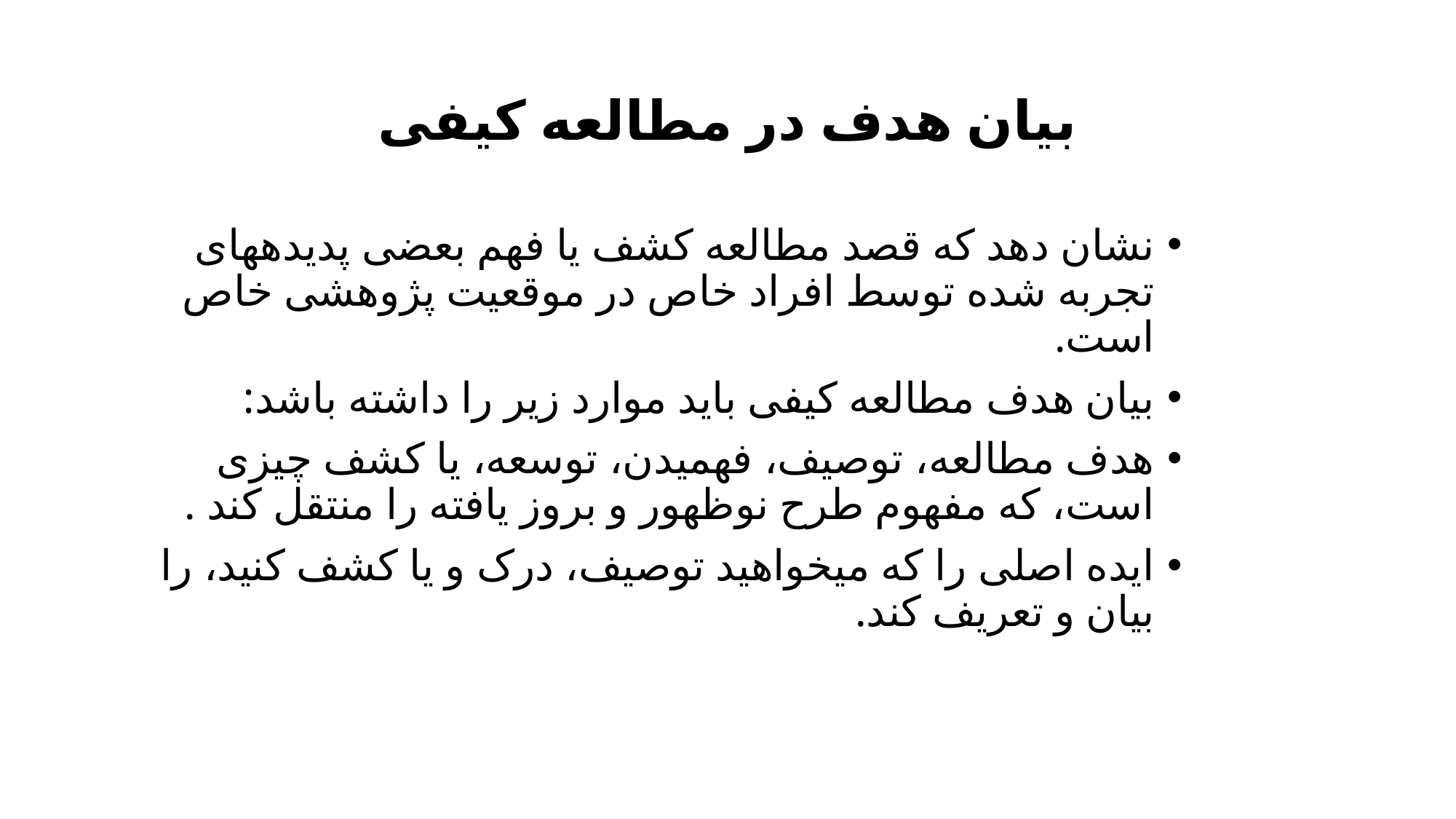

# بیان هدف در مطالعه کیفی
نشان دهد که قصد مطالعه کشف یا فهم بعضی پدیده­های تجربه شده توسط افراد خاص در موقعیت پژوهشی خاص است.
بیان هدف مطالعه کیفی باید موارد زیر را داشته باشد:
هدف مطالعه، توصیف، فهمیدن، توسعه، یا کشف چیزی است، که مفهوم طرح نوظهور و بروز یافته را منتقل کند .
ایده اصلی را که می­خواهید توصیف، درک و یا کشف کنید، را بیان و تعریف کند.